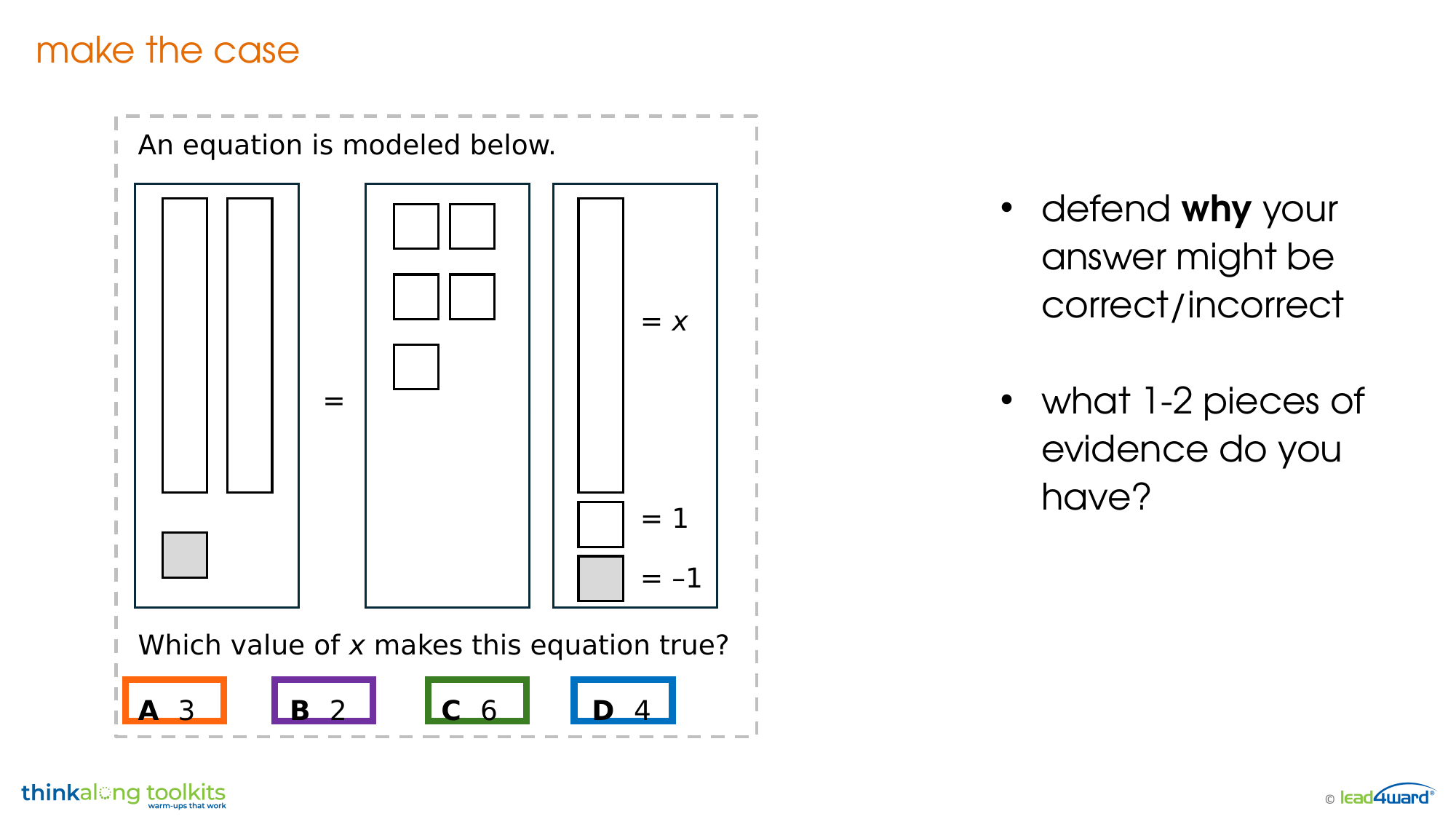

make the case
An equation is modeled below.

Which value of x makes this equation true?
A  3          B  2          C  6          D  4
defend why your answer might be correct/incorrect

what 1-2 pieces of evidence do you have?

= x

=
= 1

= –1